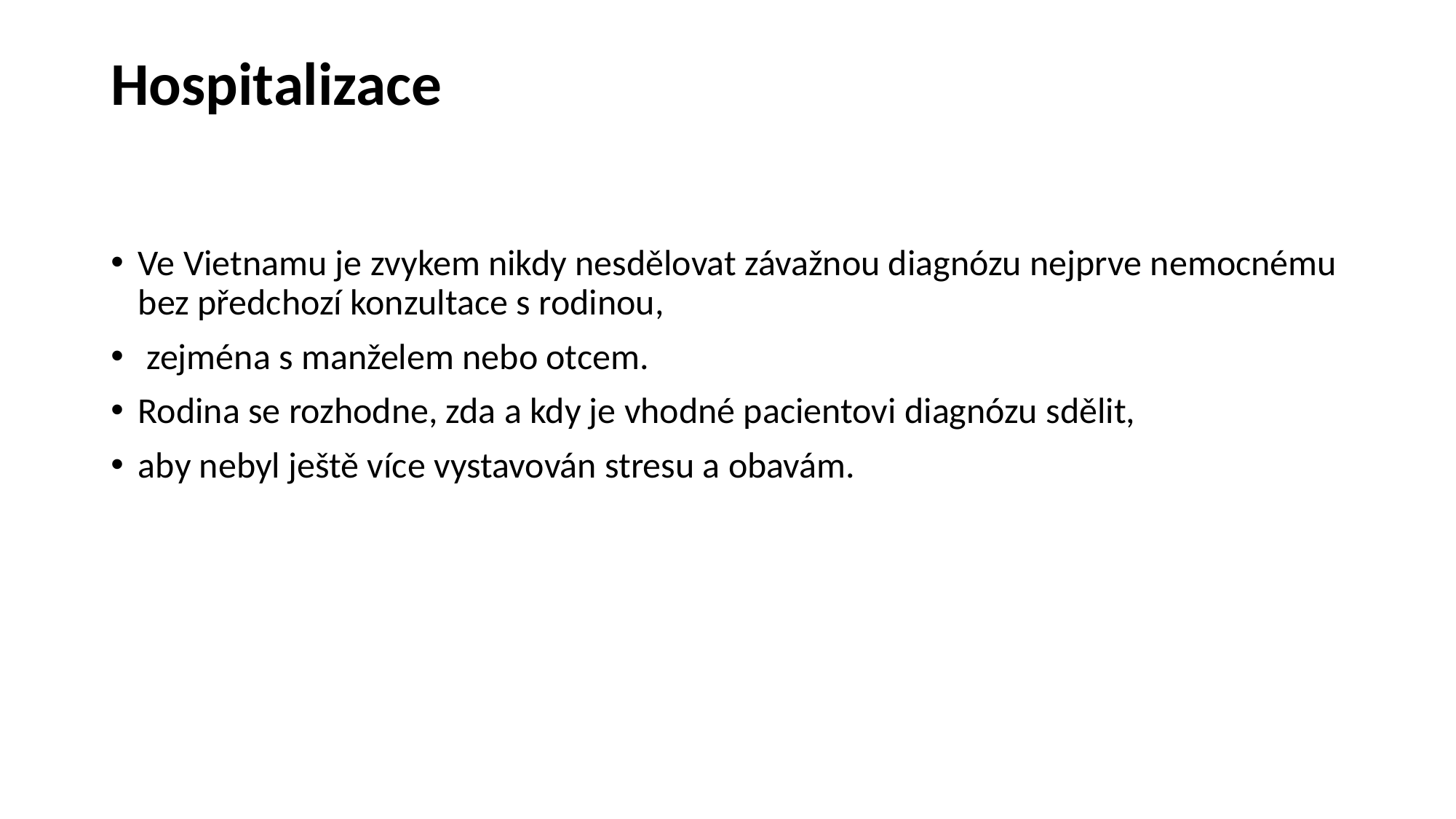

# Hospitalizace

Ve Vietnamu je zvykem nikdy nesdělovat závažnou diagnózu nejprve nemocnému bez předchozí konzultace s rodinou,
 zejména s manželem nebo otcem.
Rodina se rozhodne, zda a kdy je vhodné pacientovi diagnózu sdělit,
aby nebyl ještě více vystavován stresu a obavám.